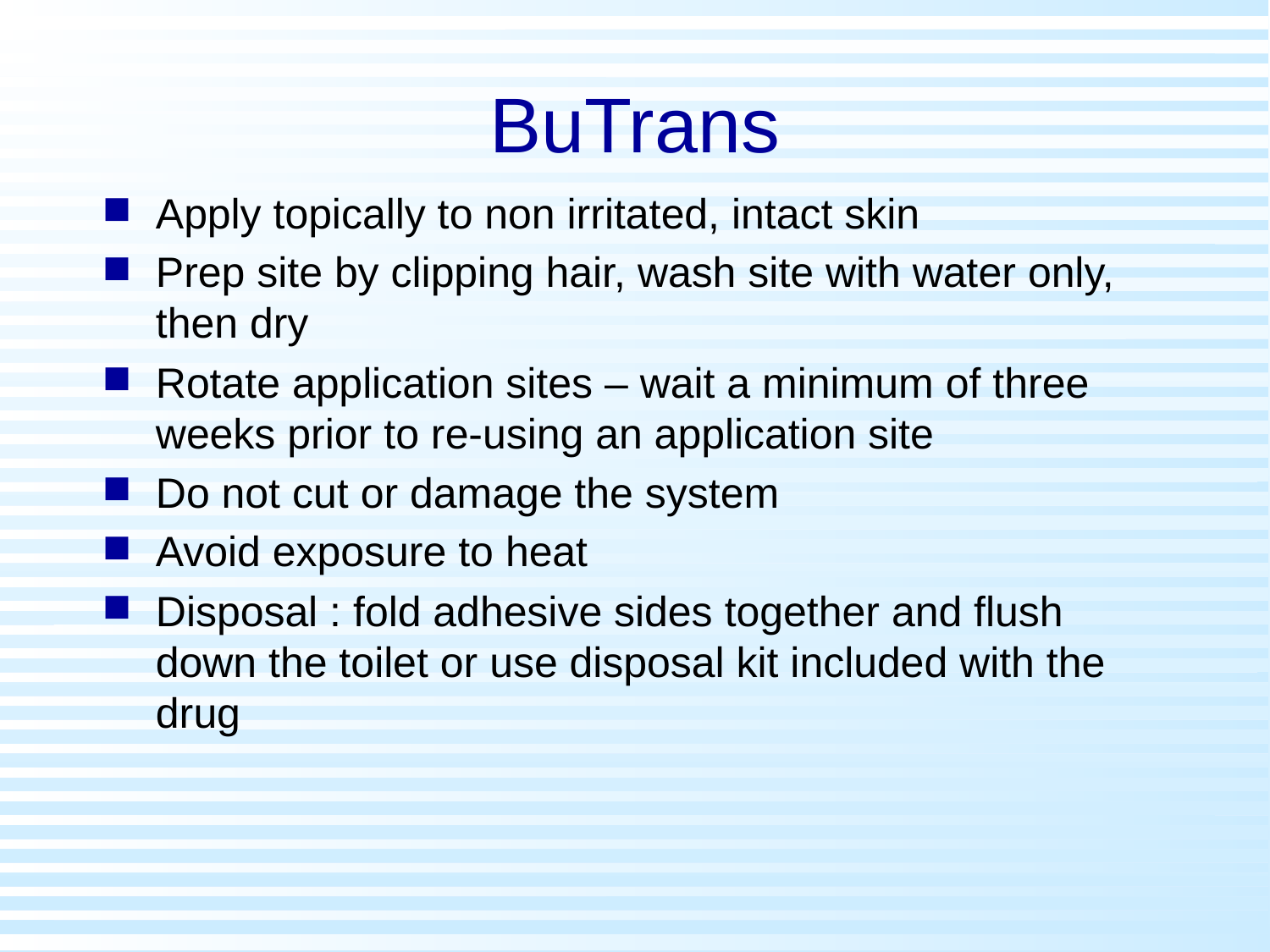

# BuTrans
Apply topically to non irritated, intact skin
Prep site by clipping hair, wash site with water only, then dry
Rotate application sites – wait a minimum of three weeks prior to re-using an application site
Do not cut or damage the system
Avoid exposure to heat
Disposal : fold adhesive sides together and flush down the toilet or use disposal kit included with the drug